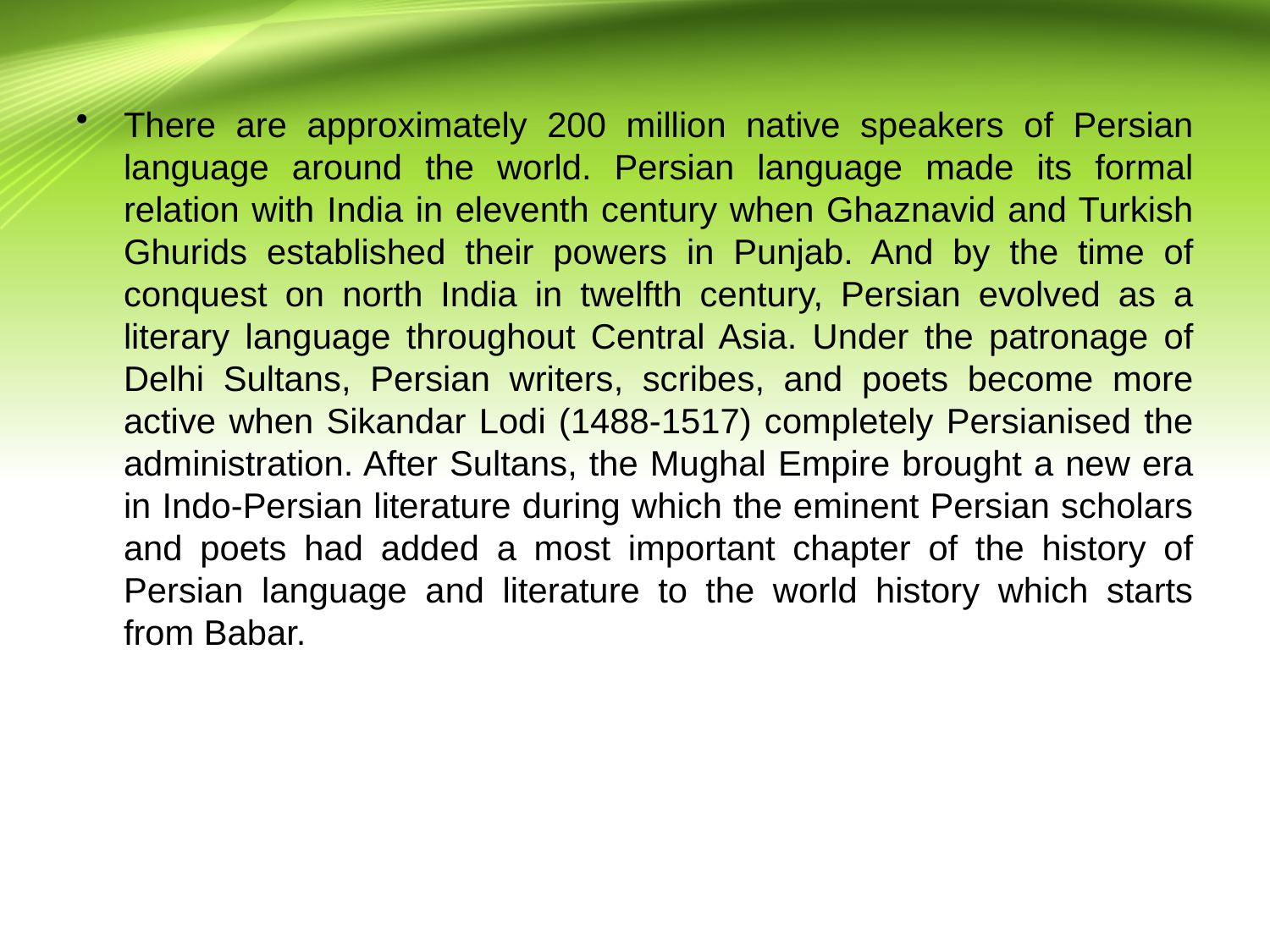

There are approximately 200 million native speakers of Persian language around the world. Persian language made its formal relation with India in eleventh century when Ghaznavid and Turkish Ghurids established their powers in Punjab. And by the time of conquest on north India in twelfth century, Persian evolved as a literary language throughout Central Asia. Under the patronage of Delhi Sultans, Persian writers, scribes, and poets become more active when Sikandar Lodi (1488-1517) completely Persianised the administration. After Sultans, the Mughal Empire brought a new era in Indo-Persian literature during which the eminent Persian scholars and poets had added a most important chapter of the history of Persian language and literature to the world history which starts from Babar.